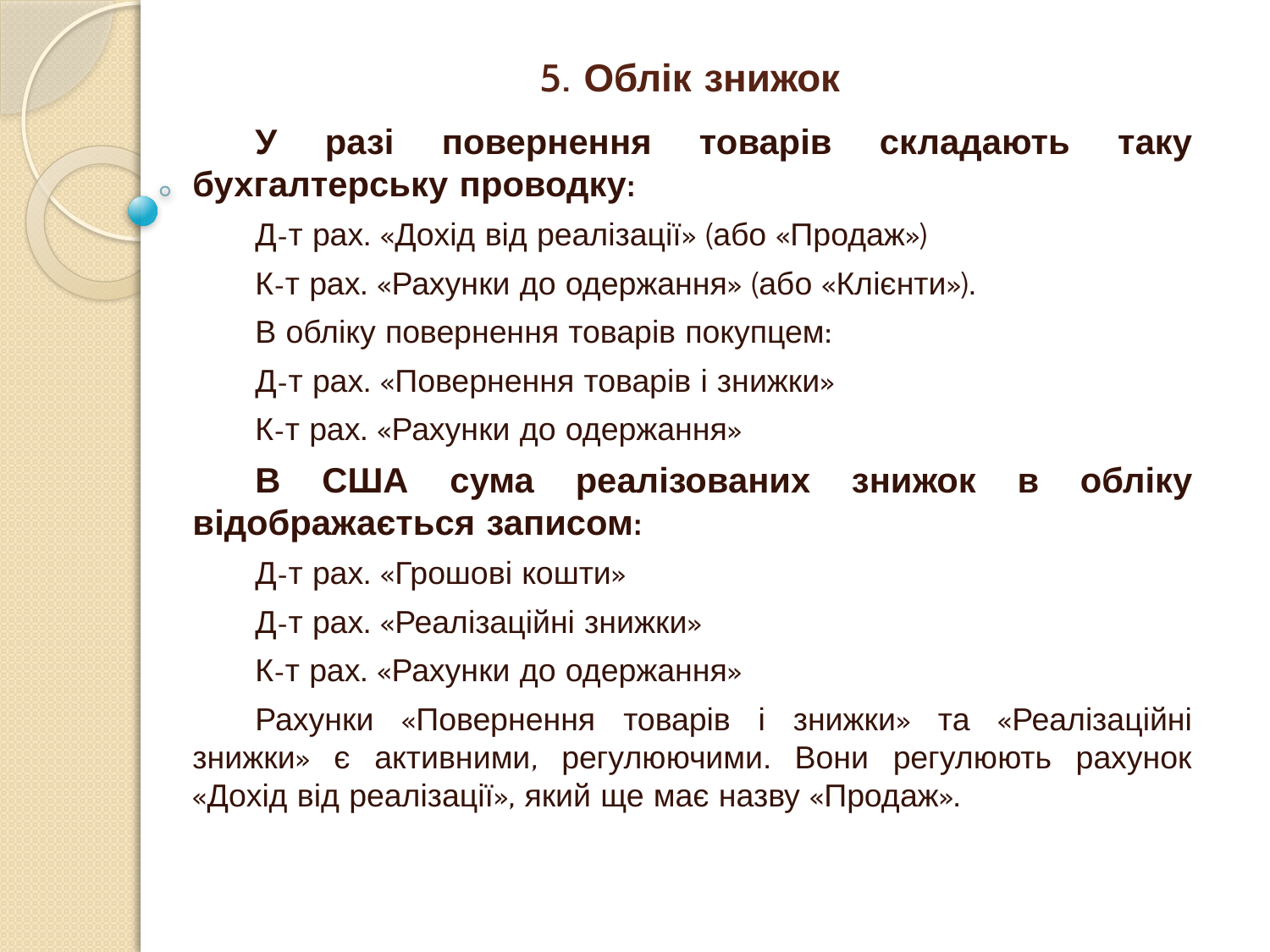

# 5. Облік знижок
У разі повернення товарів складають таку бухгалтерську проводку:
Д-т рах. «Дохід від реалізації» (або «Продаж»)
К-т рах. «Рахунки до одержання» (або «Клієнти»).
В обліку повернення товарів покупцем:
Д-т рах. «Повернення товарів і знижки»
К-т рах. «Рахунки до одержання»
В США сума реалізованих знижок в обліку відображається записом:
Д-т рах. «Грошові кошти»
Д-т рах. «Реалізаційні знижки»
К-т рах. «Рахунки до одержання»
Рахунки «Повернення товарів і знижки» та «Реалізаційні знижки» є активними, регулюючими. Вони регулюють рахунок «Дохід від реалізації», який ще має назву «Продаж».